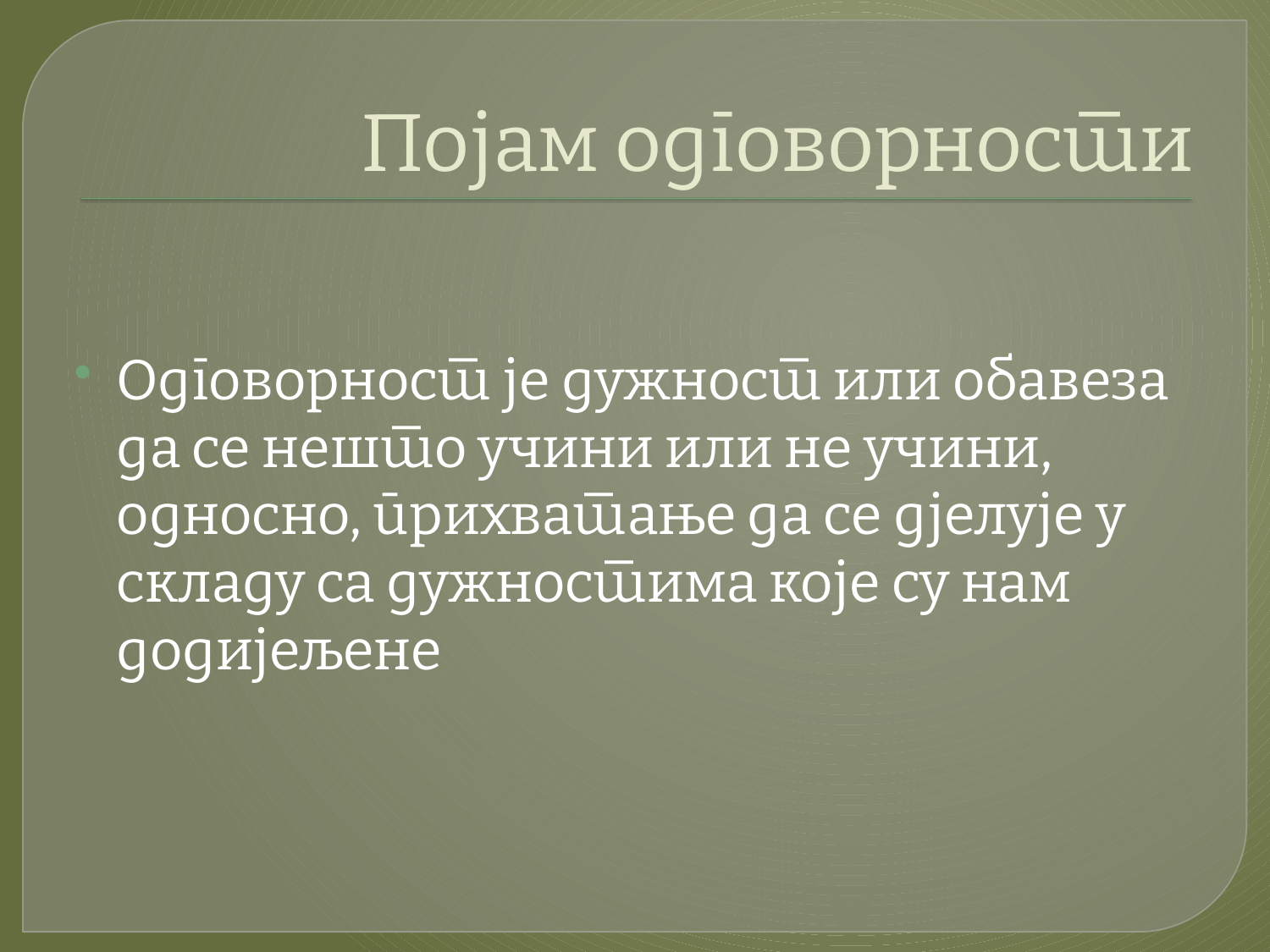

# Појам одговорности
Одговорност је дужност или обавеза да се нешто учини или не учини, односно, прихватање да се дјелује у складу са дужностима које су нам додијељене